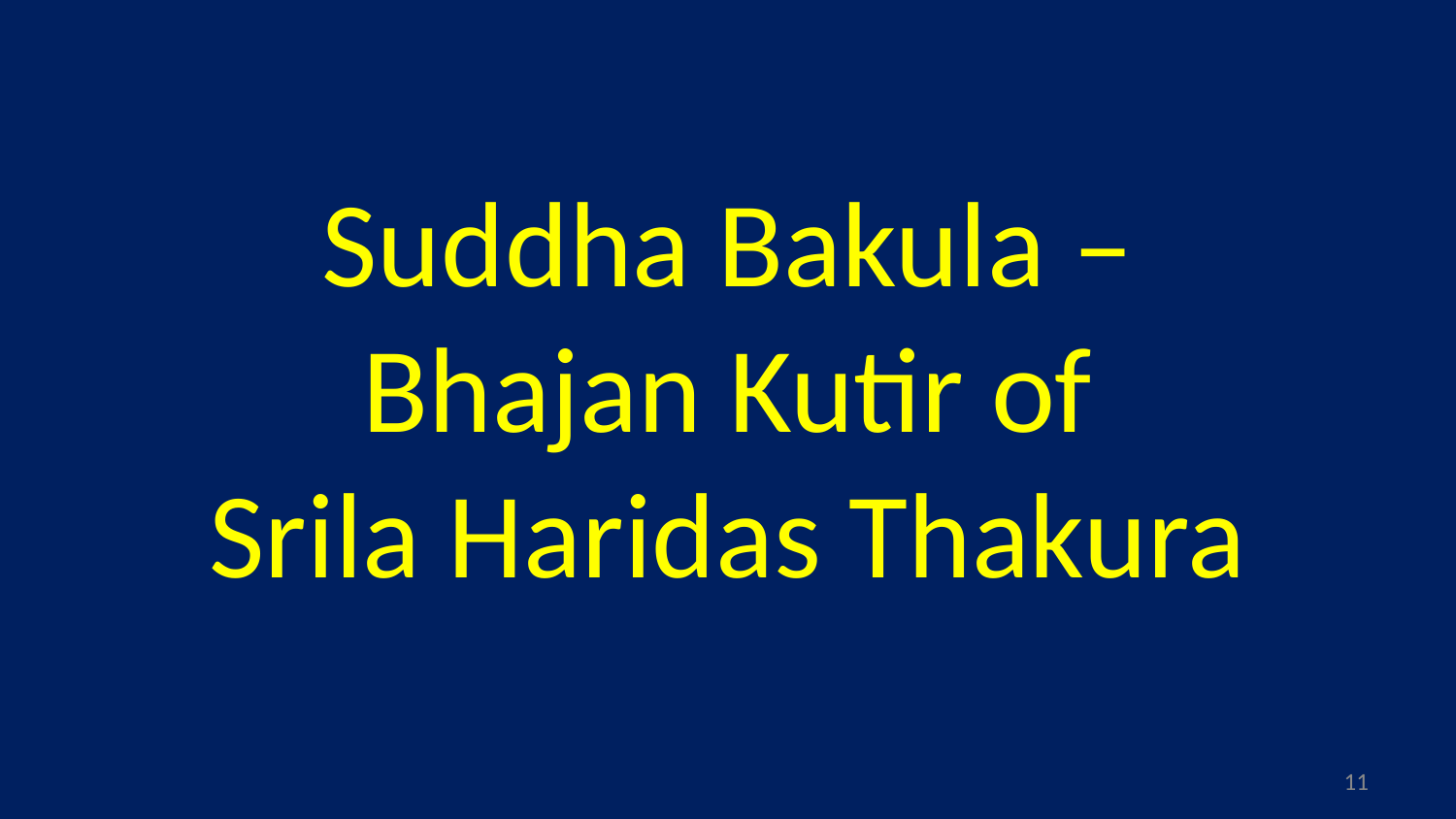

# Suddha Bakula – Bhajan Kutir of Srila Haridas Thakura
11